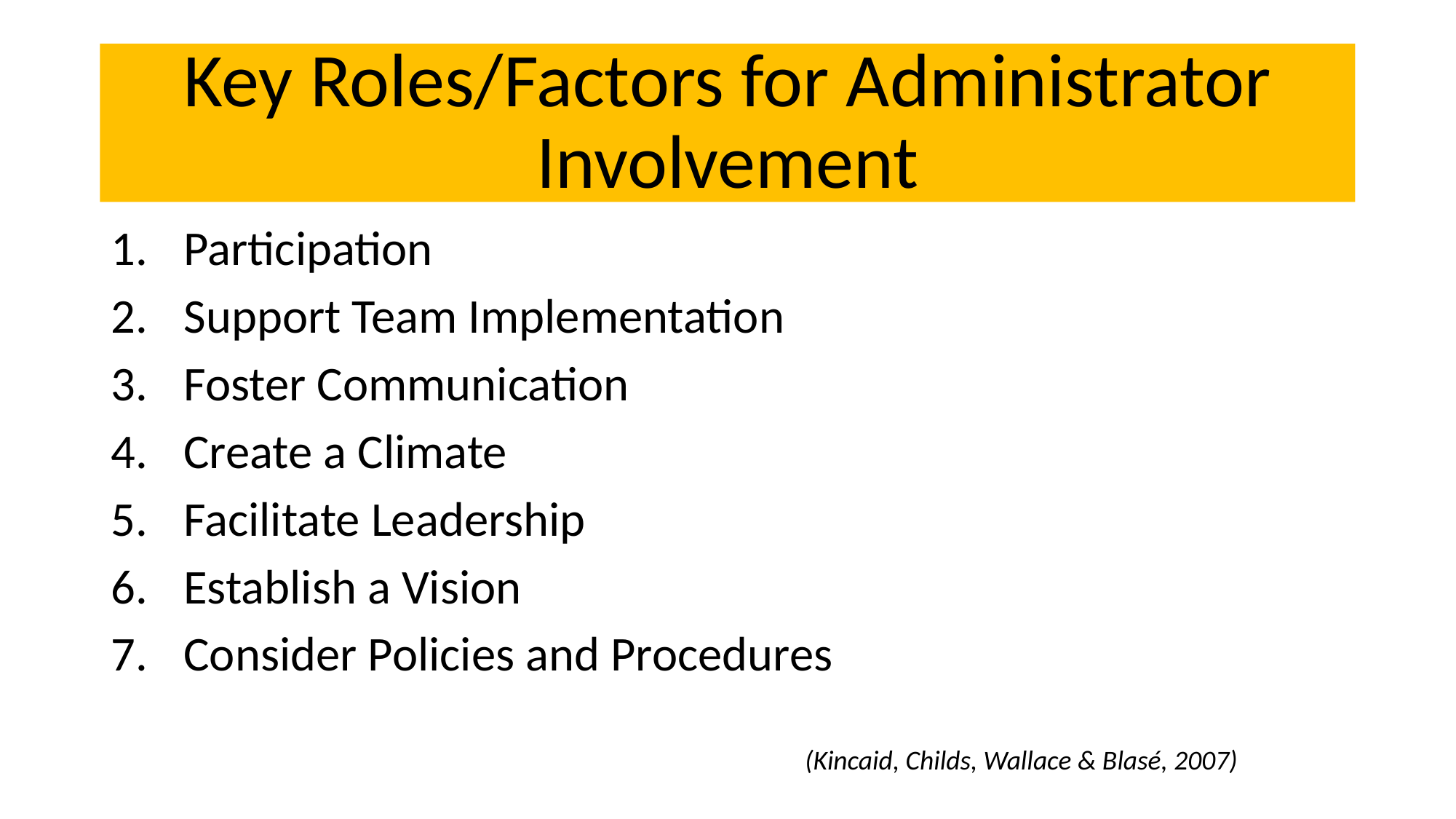

# Key Roles/Factors for Administrator Involvement
Participation
Support Team Implementation
Foster Communication
Create a Climate
Facilitate Leadership
Establish a Vision
Consider Policies and Procedures
(Kincaid, Childs, Wallace & Blasé, 2007)